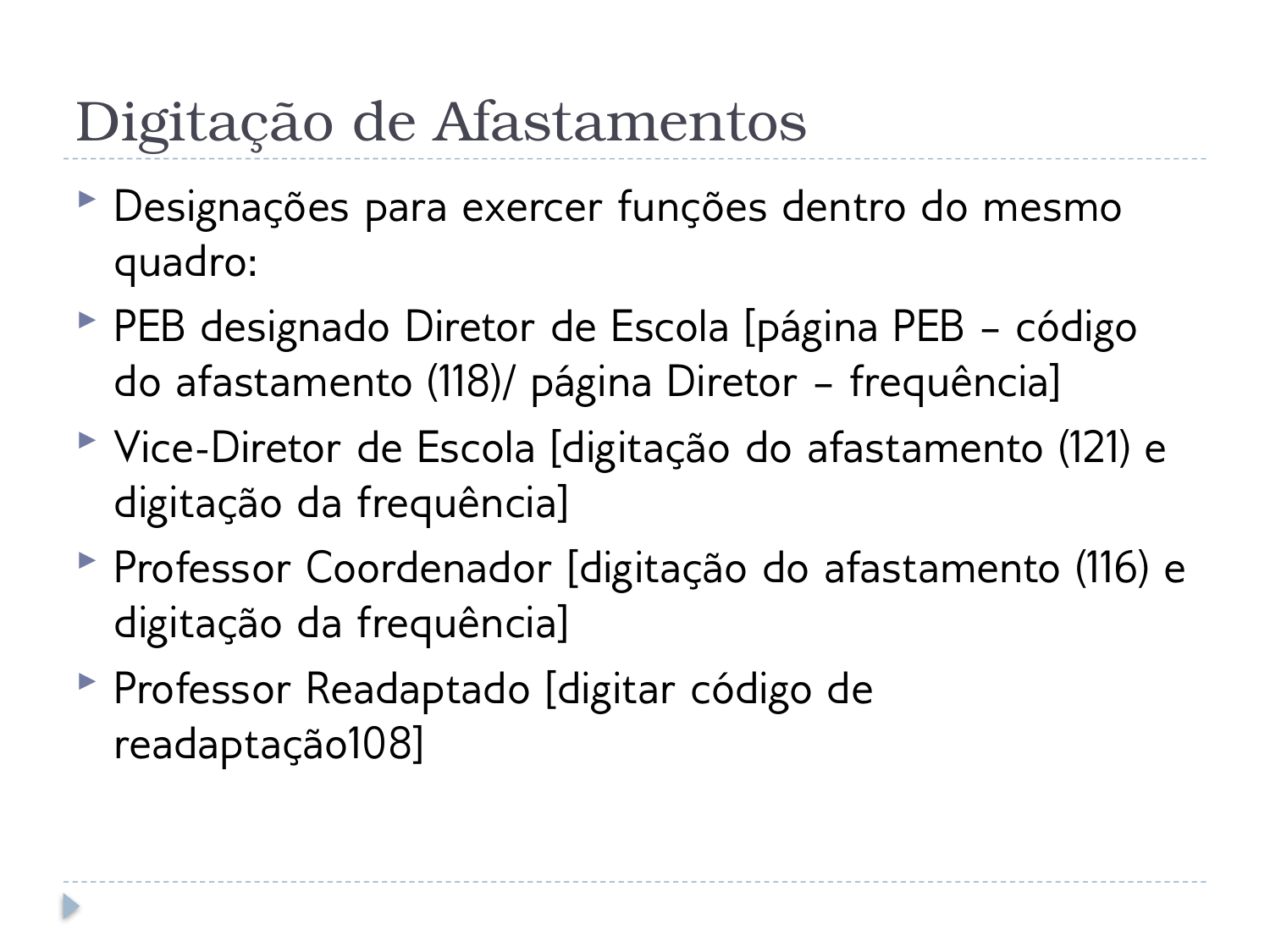

# Digitação de Afastamentos
Designações para exercer funções dentro do mesmo quadro:
PEB designado Diretor de Escola [página PEB – código do afastamento (118)/ página Diretor – frequência]
Vice-Diretor de Escola [digitação do afastamento (121) e digitação da frequência]
Professor Coordenador [digitação do afastamento (116) e digitação da frequência]
Professor Readaptado [digitar código de readaptação108]